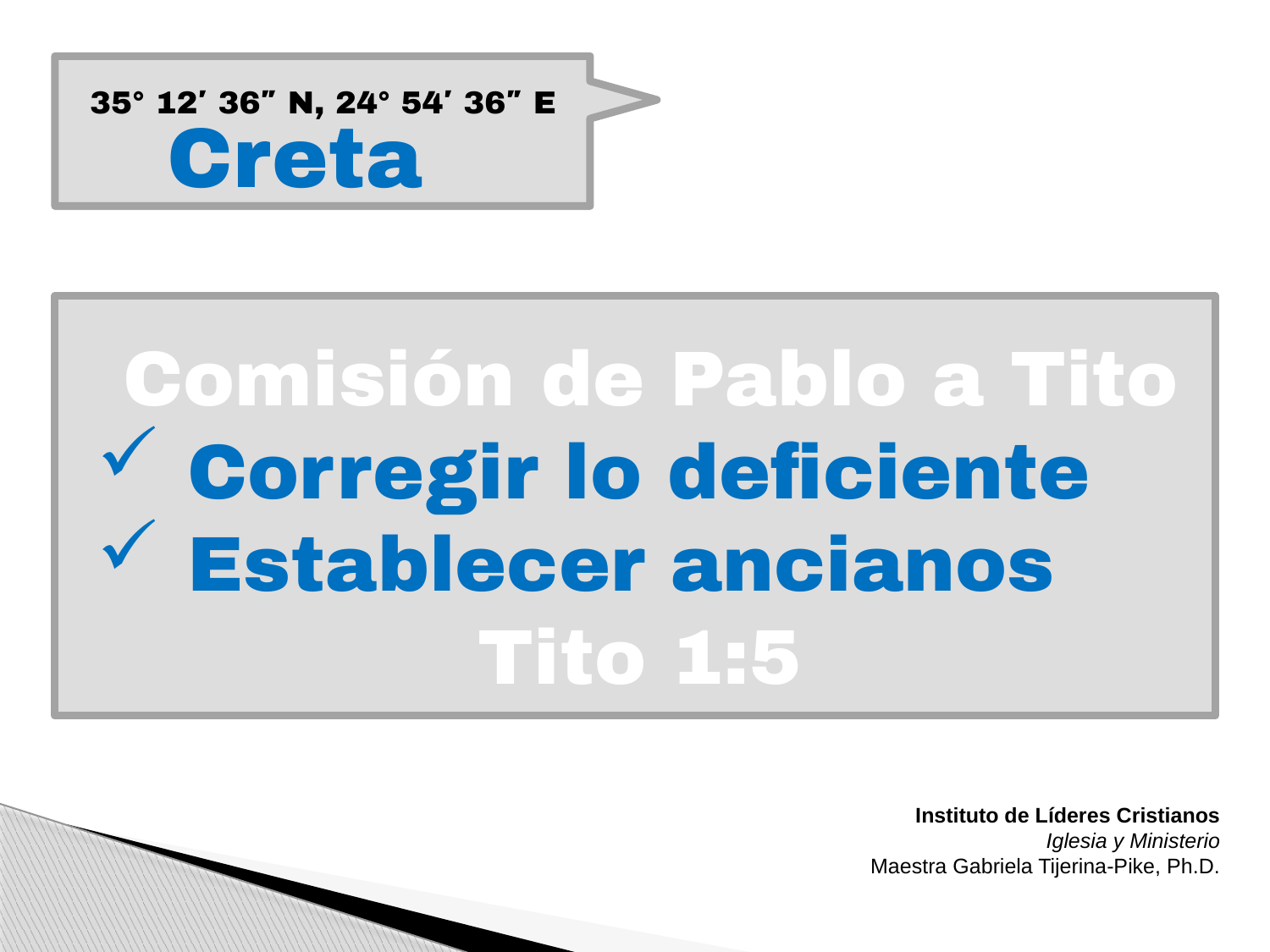

35° 12′ 36″ N, 24° 54′ 36″ E
Creta

 Comisión de Pablo a Tito
 Corregir lo deficiente
 Establecer ancianos
Tito 1:5

Instituto de Líderes Cristianos
Iglesia y Ministerio
Maestra Gabriela Tijerina-Pike, Ph.D.